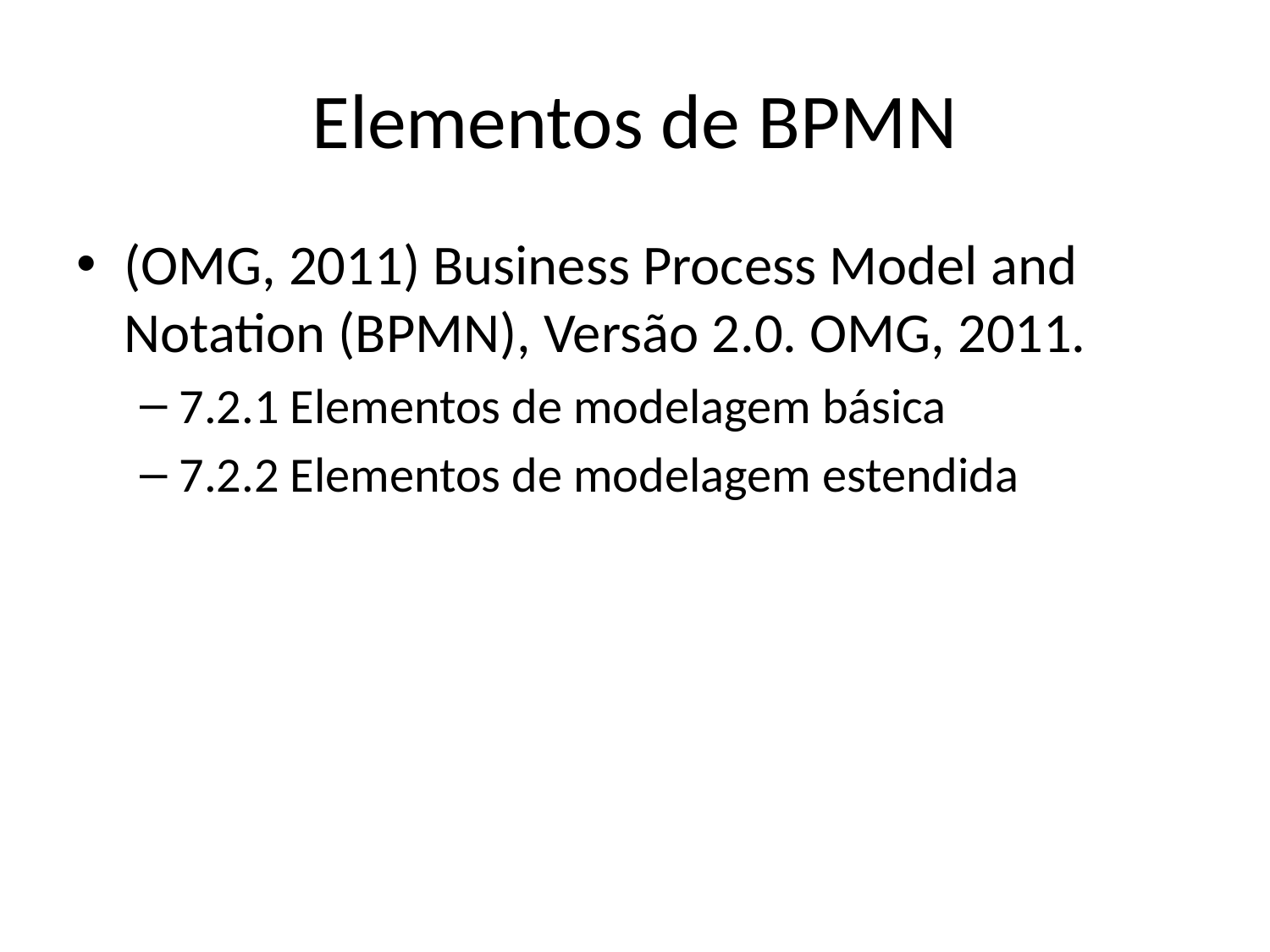

# Elementos de BPMN
(OMG, 2011) Business Process Model and Notation (BPMN), Versão 2.0. OMG, 2011.
7.2.1 Elementos de modelagem básica
7.2.2 Elementos de modelagem estendida